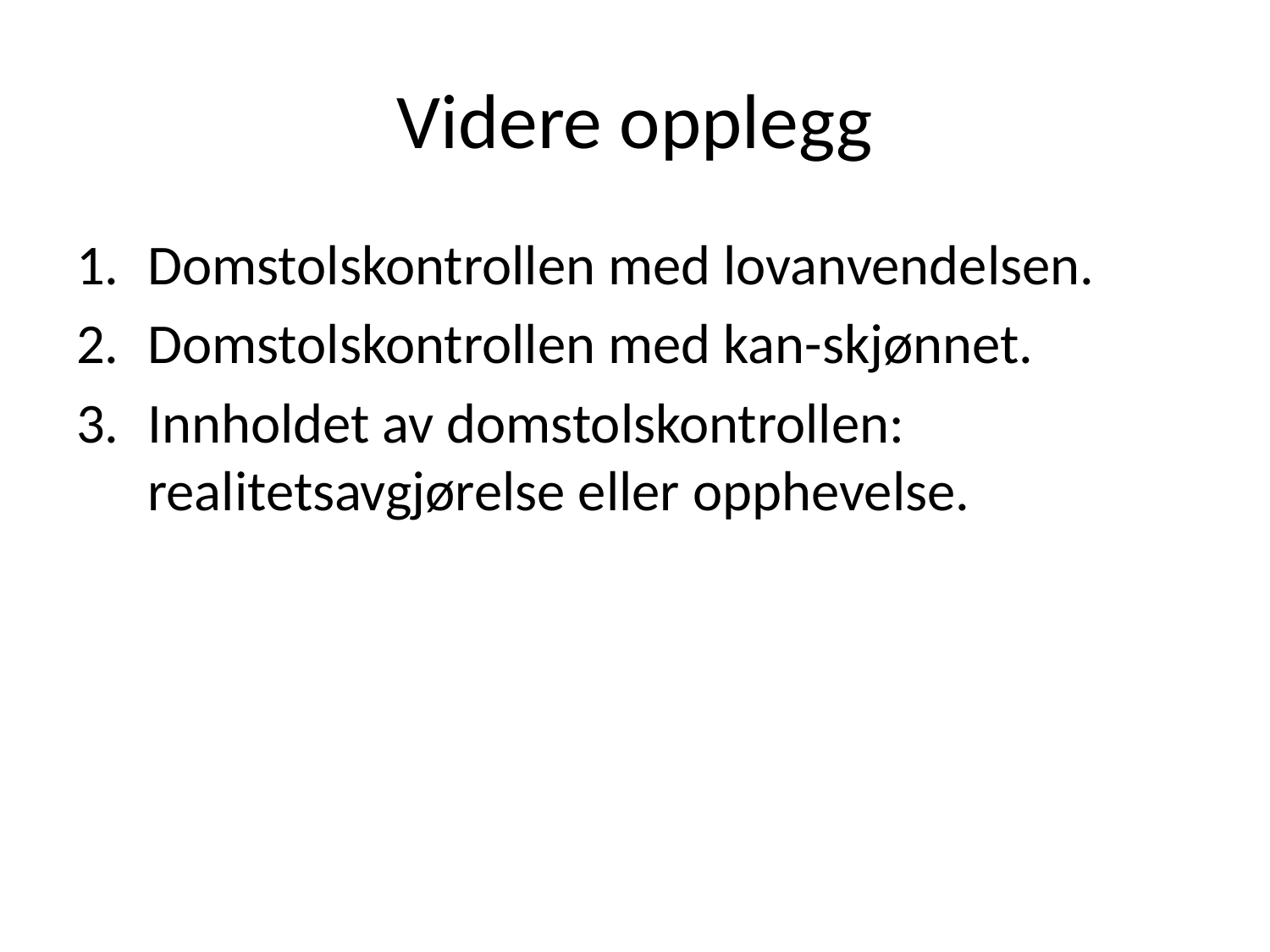

# Videre opplegg
Domstolskontrollen med lovanvendelsen.
Domstolskontrollen med kan-skjønnet.
Innholdet av domstolskontrollen: realitetsavgjørelse eller opphevelse.